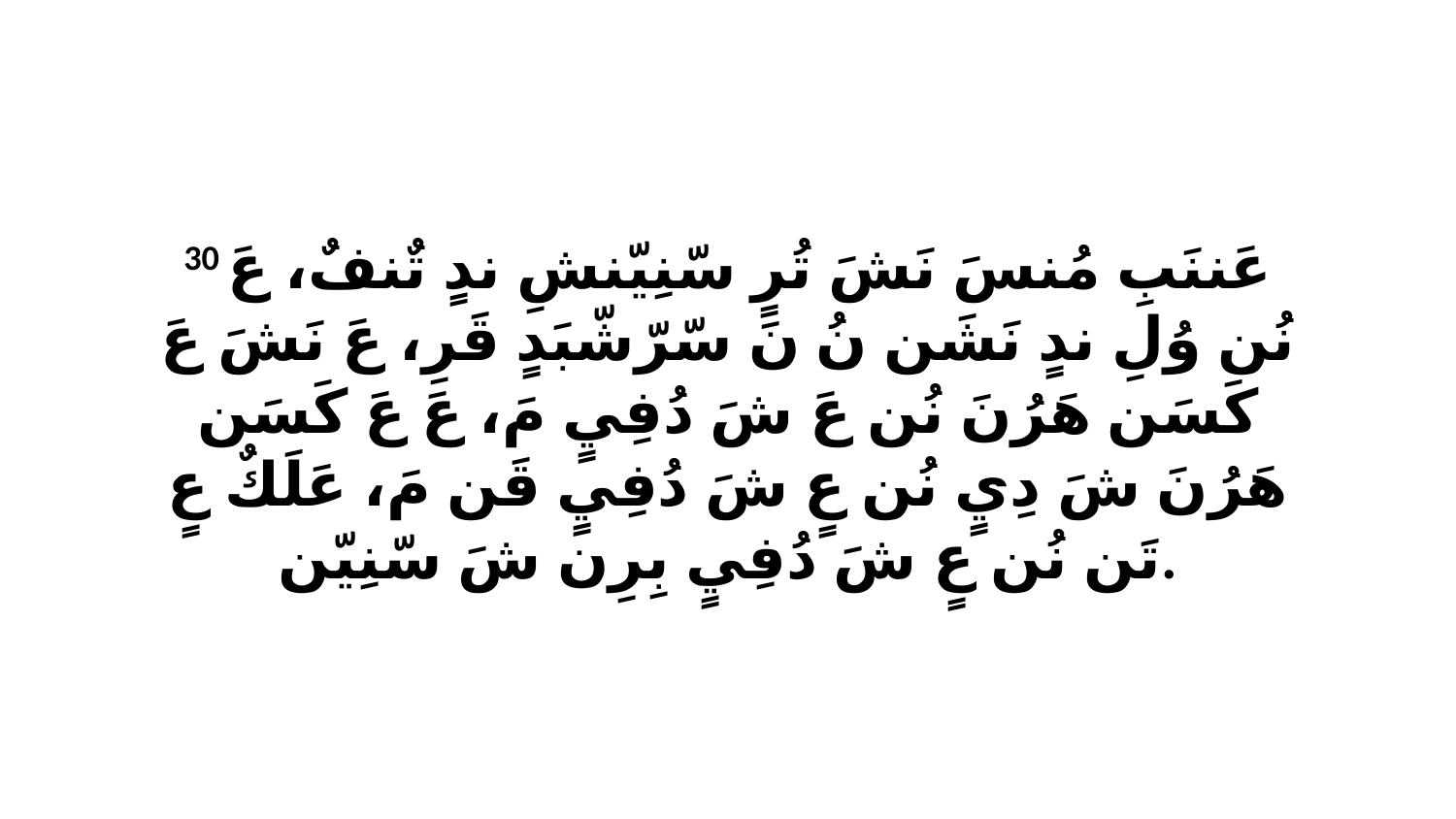

30 عَننَبِ مُنسَ نَشَ تُرٍ سّنِيّنشِ ندٍ تٌنفٌ، عَ نُن وُلِ ندٍ نَشَن نُ نَ سّرّشّبَدٍ قَرِ، عَ نَشَ عَ كَسَن هَرُنَ نُن عَ شَ دُفِيٍ مَ، عَ عَ كَسَن هَرُنَ شَ دِيٍ نُن عٍ شَ دُفِيٍ قَن مَ، عَلَكٌ عٍ تَن نُن عٍ شَ دُفِيٍ بِرِن شَ سّنِيّن.